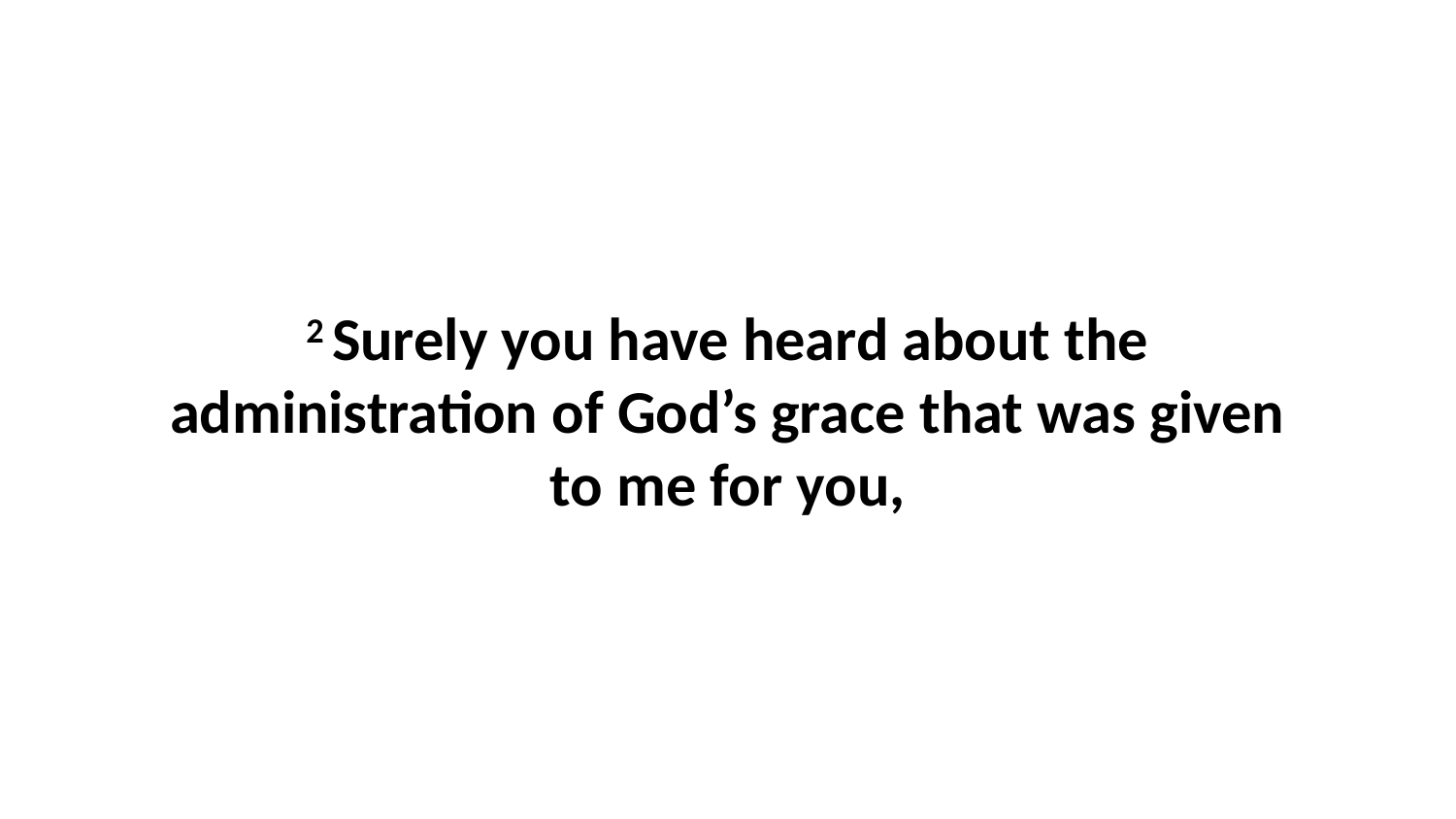

2 Surely you have heard about the administration of God’s grace that was given to me for you,